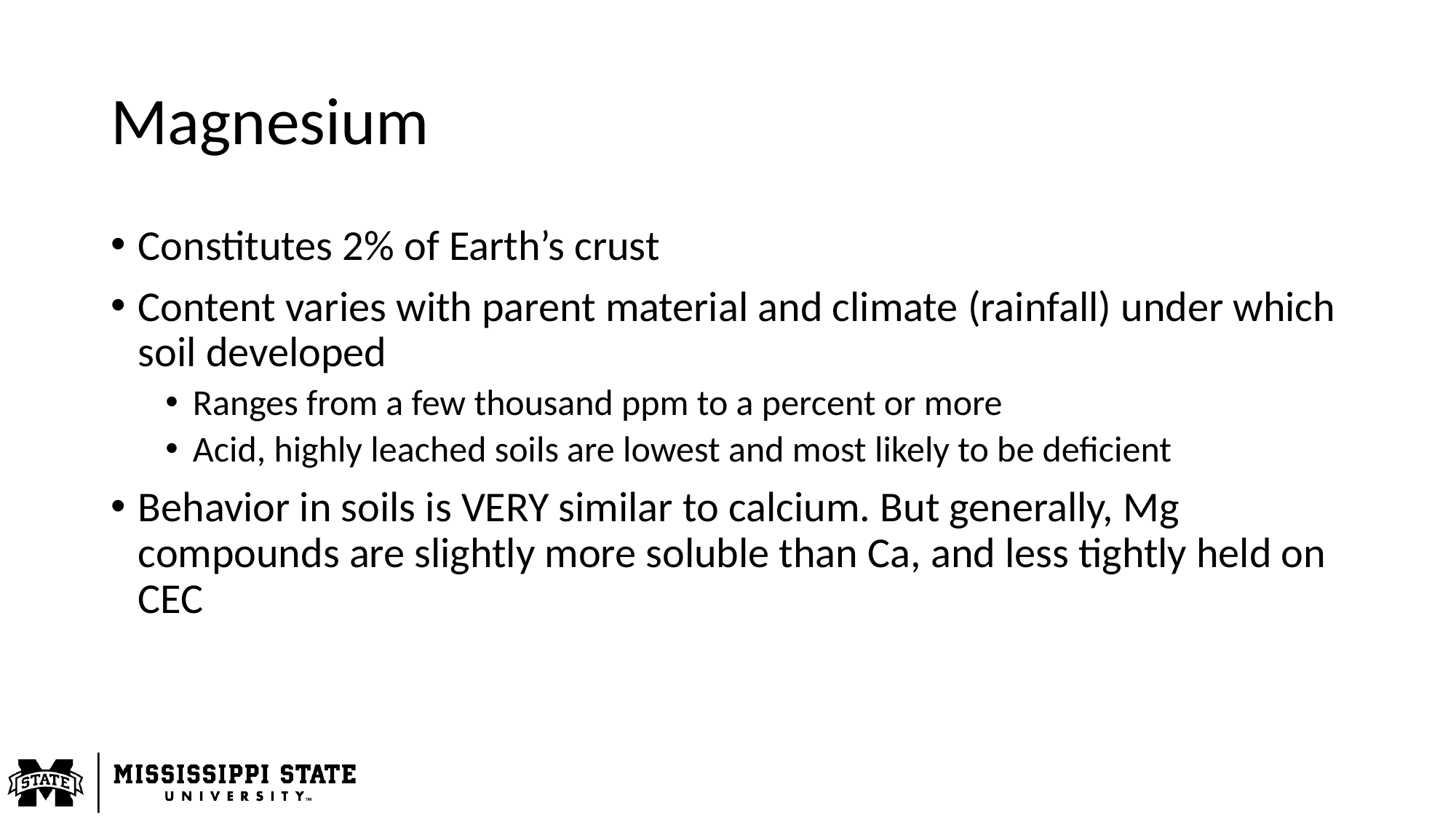

# Magnesium
Constitutes 2% of Earth’s crust
Content varies with parent material and climate (rainfall) under which soil developed
Ranges from a few thousand ppm to a percent or more
Acid, highly leached soils are lowest and most likely to be deficient
Behavior in soils is VERY similar to calcium. But generally, Mg compounds are slightly more soluble than Ca, and less tightly held on CEC